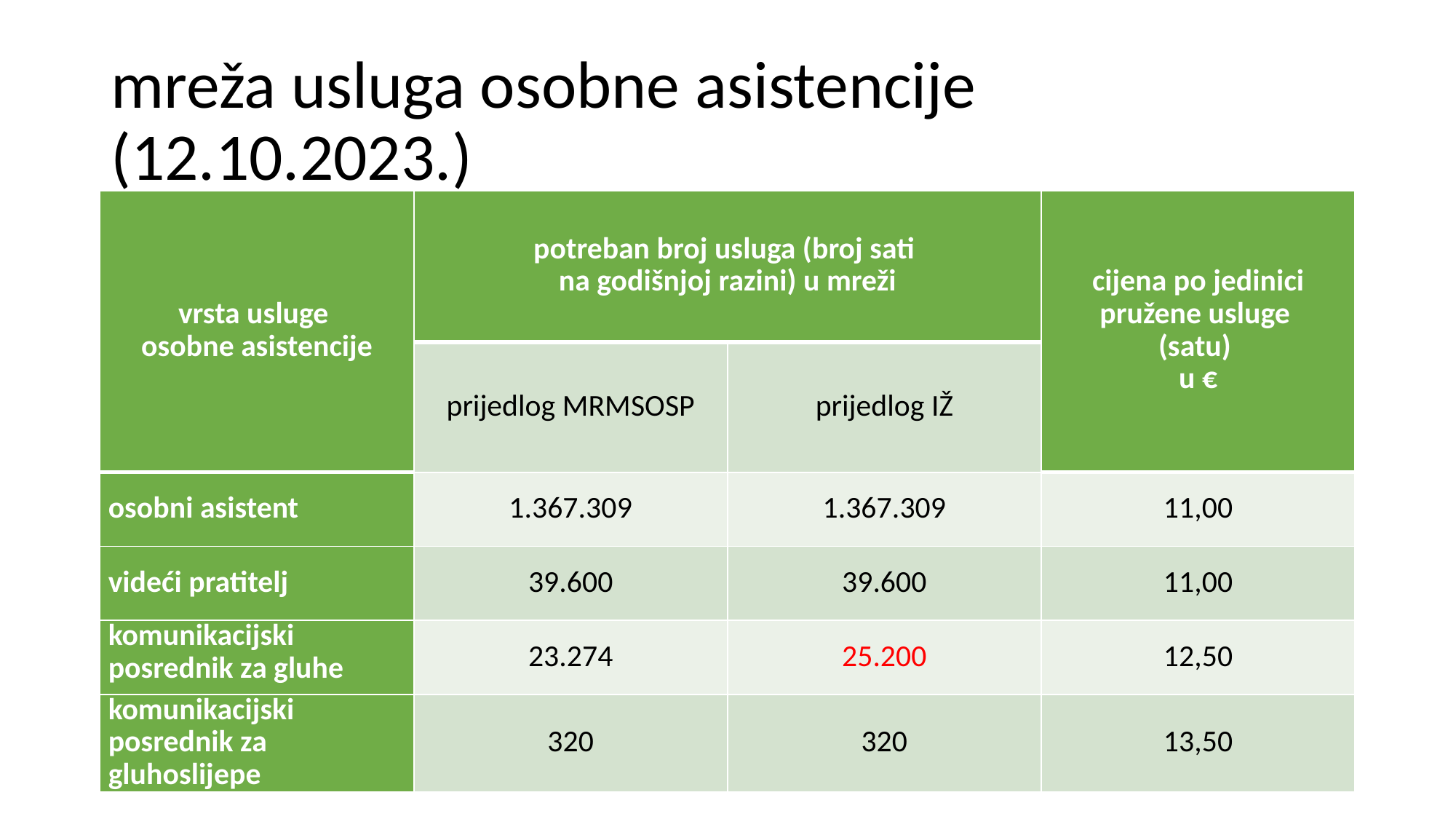

# mreža usluga osobne asistencije (12.10.2023.)
| vrsta usluge osobne asistencije | potreban broj usluga (broj sati na godišnjoj razini) u mreži |  | cijena po jedinici pružene usluge (satu) u € |
| --- | --- | --- | --- |
|  | prijedlog MRMSOSP | prijedlog IŽ |  |
| osobni asistent | 1.367.309 | 1.367.309 | 11,00 |
| videći pratitelj | 39.600 | 39.600 | 11,00 |
| komunikacijski posrednik za gluhe | 23.274 | 25.200 | 12,50 |
| komunikacijski posrednik za gluhoslijepe | 320 | 320 | 13,50 |